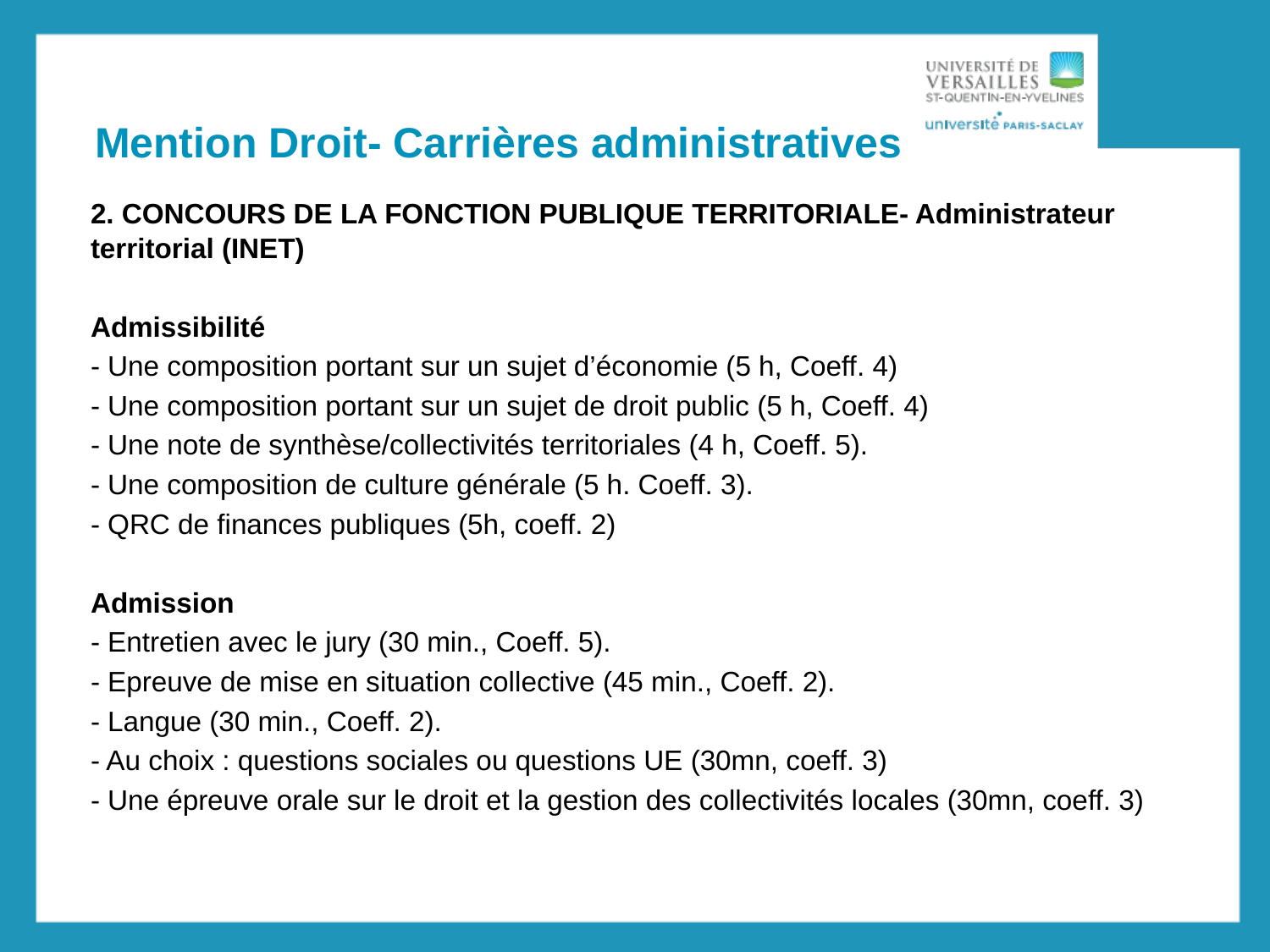

# Mention Droit- Carrières administratives
2. CONCOURS DE LA FONCTION PUBLIQUE TERRITORIALE- Administrateur territorial (INET)

Admissibilité
- Une composition portant sur un sujet d’économie (5 h, Coeff. 4)
- Une composition portant sur un sujet de droit public (5 h, Coeff. 4)
- Une note de synthèse/collectivités territoriales (4 h, Coeff. 5).
- Une composition de culture générale (5 h. Coeff. 3).
- QRC de finances publiques (5h, coeff. 2)

Admission
- Entretien avec le jury (30 min., Coeff. 5).
- Epreuve de mise en situation collective (45 min., Coeff. 2).
- Langue (30 min., Coeff. 2).
- Au choix : questions sociales ou questions UE (30mn, coeff. 3)
- Une épreuve orale sur le droit et la gestion des collectivités locales (30mn, coeff. 3)